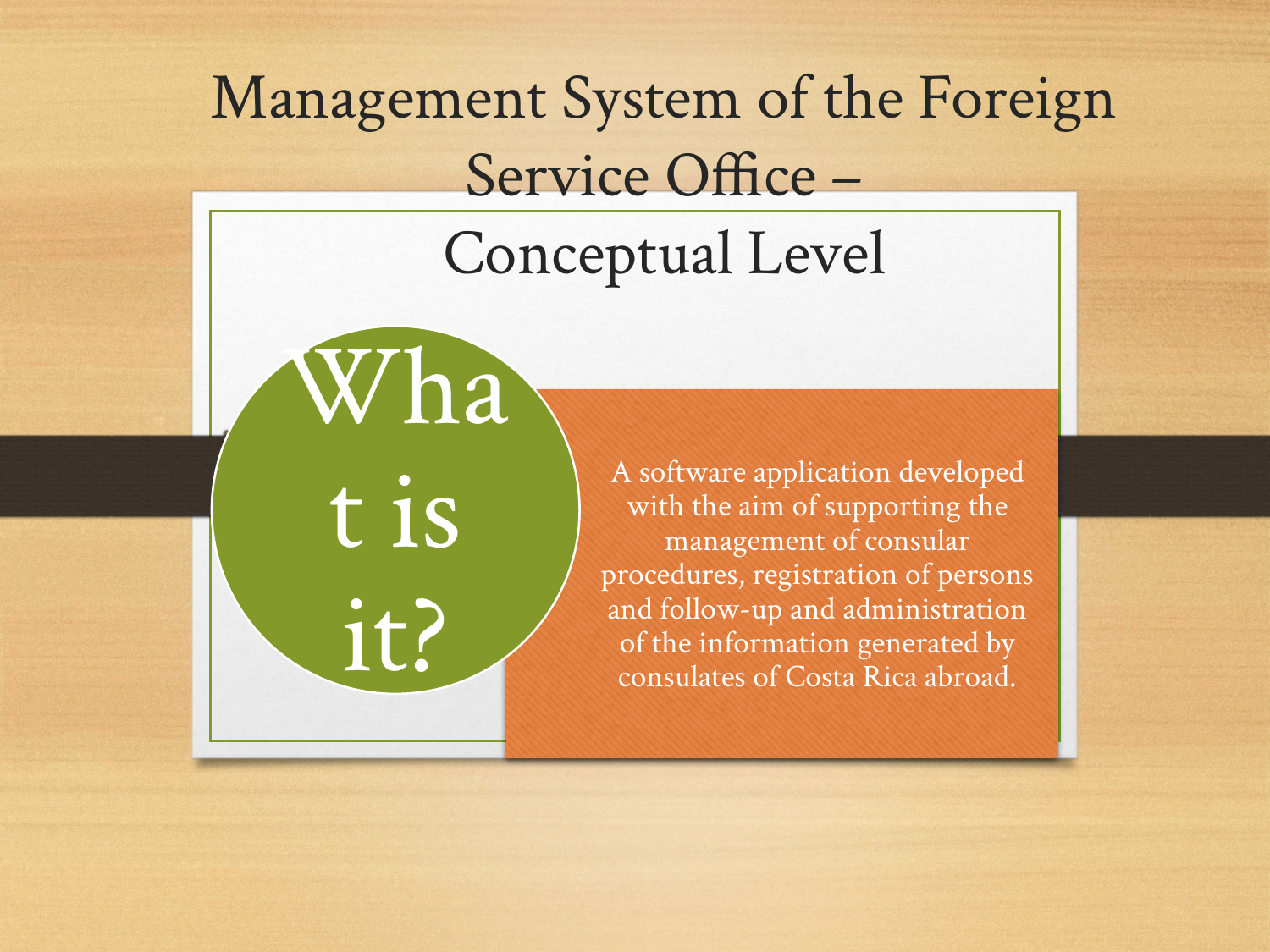

# Management System of the Foreign Service Office – Conceptual Level
A software application developed with the aim of supporting the management of consular procedures, registration of persons and follow-up and administration of the information generated by consulates of Costa Rica abroad.
What is it?